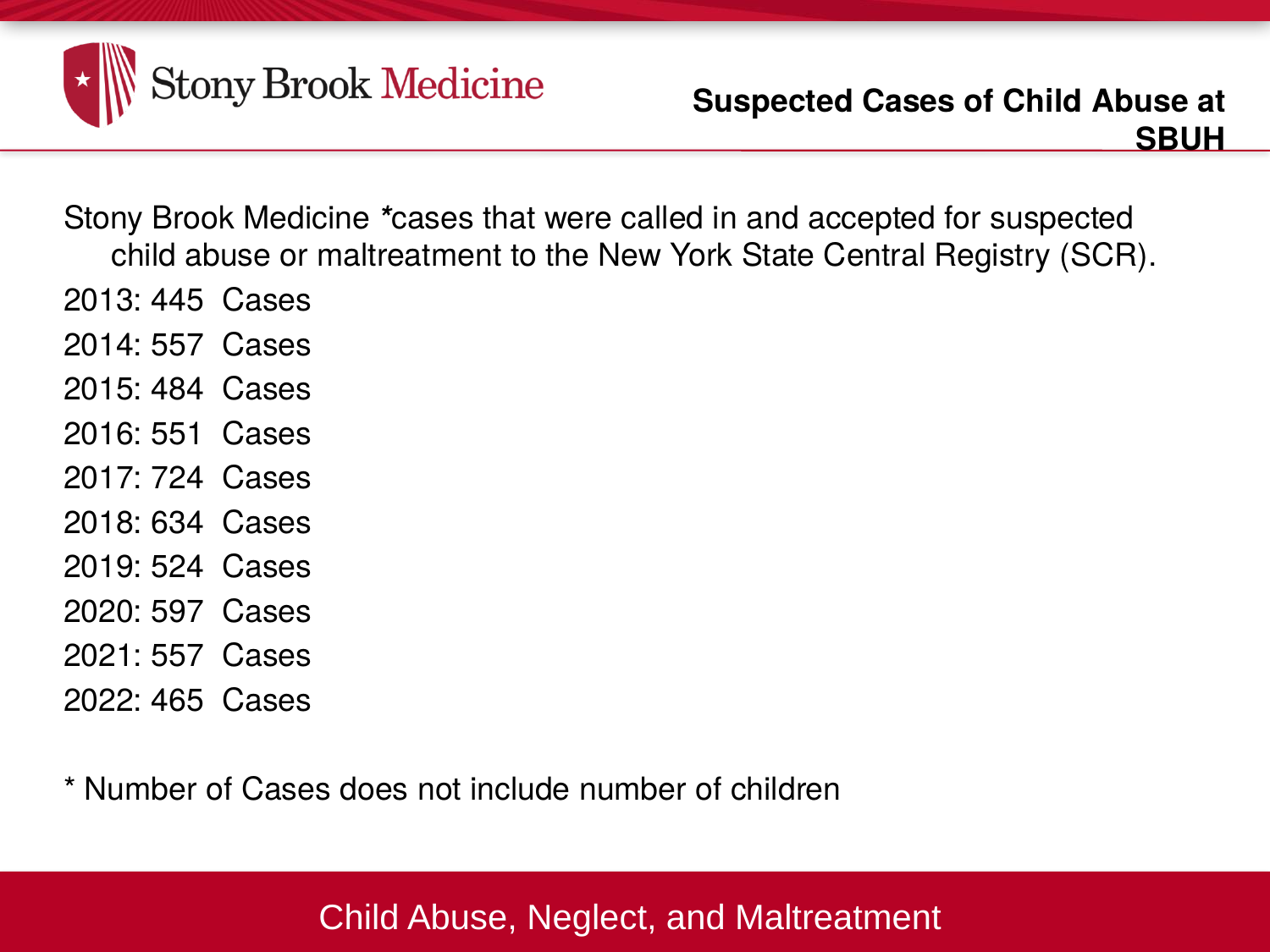

Suspected Cases of Child Abuse at SBUH
Stony Brook Medicine *cases that were called in and accepted for suspected child abuse or maltreatment to the New York State Central Registry (SCR).
2013: 445  Cases
2014: 557  Cases
2015: 484  Cases
2016: 551  Cases
2017: 724  Cases
2018: 634  Cases
2019: 524  Cases
2020: 597  Cases
2021: 557  Cases
2022: 465  Cases

* Number of Cases does not include number of children
Child Abuse, Neglect, and Maltreatment